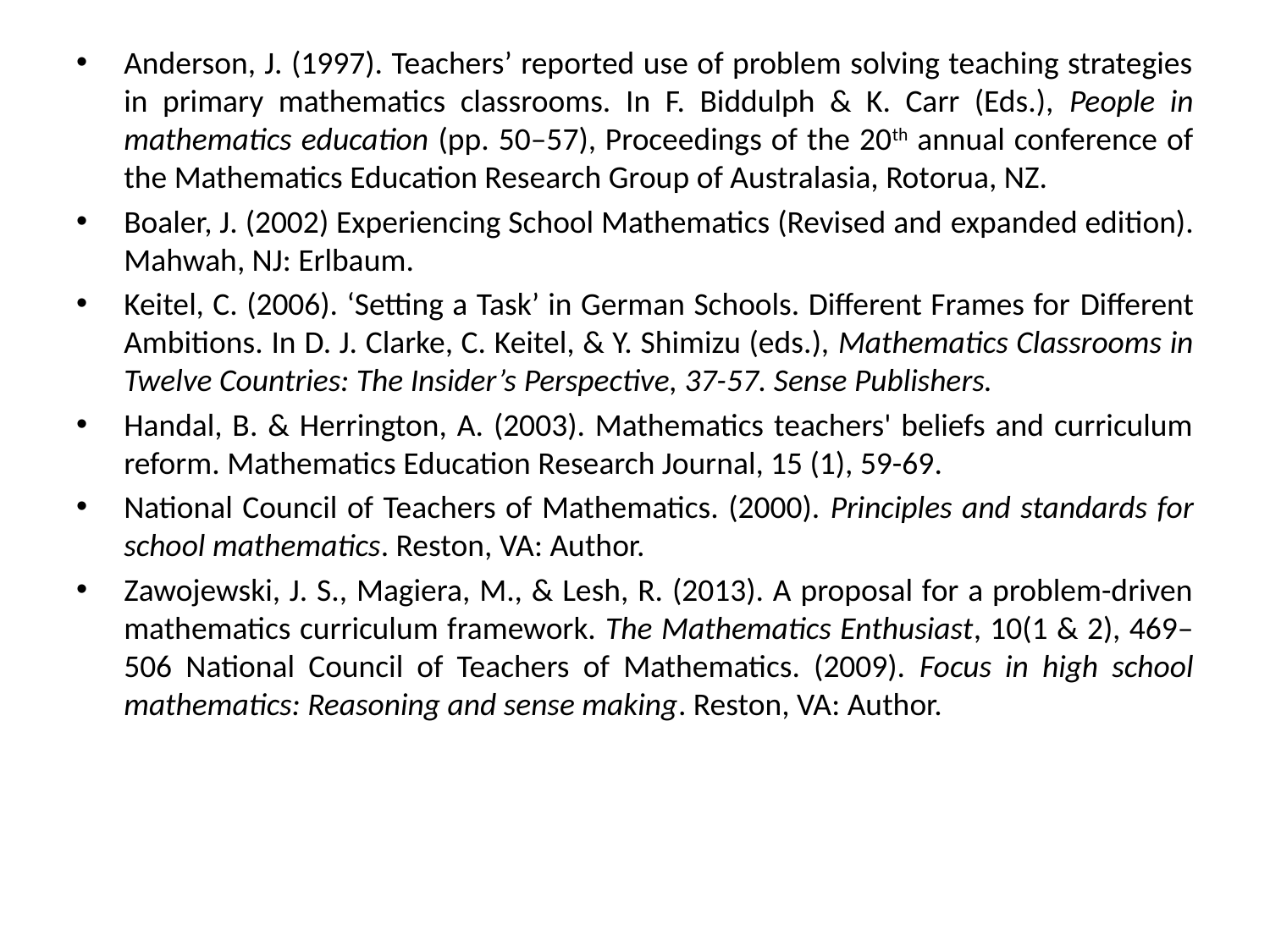

Anderson, J. (1997). Teachers’ reported use of problem solving teaching strategies in primary mathematics classrooms. In F. Biddulph & K. Carr (Eds.), People in mathematics education (pp. 50–57), Proceedings of the 20th annual conference of the Mathematics Education Research Group of Australasia, Rotorua, NZ.
Boaler, J. (2002) Experiencing School Mathematics (Revised and expanded edition). Mahwah, NJ: Erlbaum.
Keitel, C. (2006). ‘Setting a Task’ in German Schools. Different Frames for Different Ambitions. In D. J. Clarke, C. Keitel, & Y. Shimizu (eds.), Mathematics Classrooms in Twelve Countries: The Insider’s Perspective, 37-57. Sense Publishers.
Handal, B. & Herrington, A. (2003). Mathematics teachers' beliefs and curriculum reform. Mathematics Education Research Journal, 15 (1), 59-69.
National Council of Teachers of Mathematics. (2000). Principles and standards for school mathematics. Reston, VA: Author.
Zawojewski, J. S., Magiera, M., & Lesh, R. (2013). A proposal for a problem-driven mathematics curriculum framework. The Mathematics Enthusiast, 10(1 & 2), 469–506 National Council of Teachers of Mathematics. (2009). Focus in high school mathematics: Reasoning and sense making. Reston, VA: Author.

#